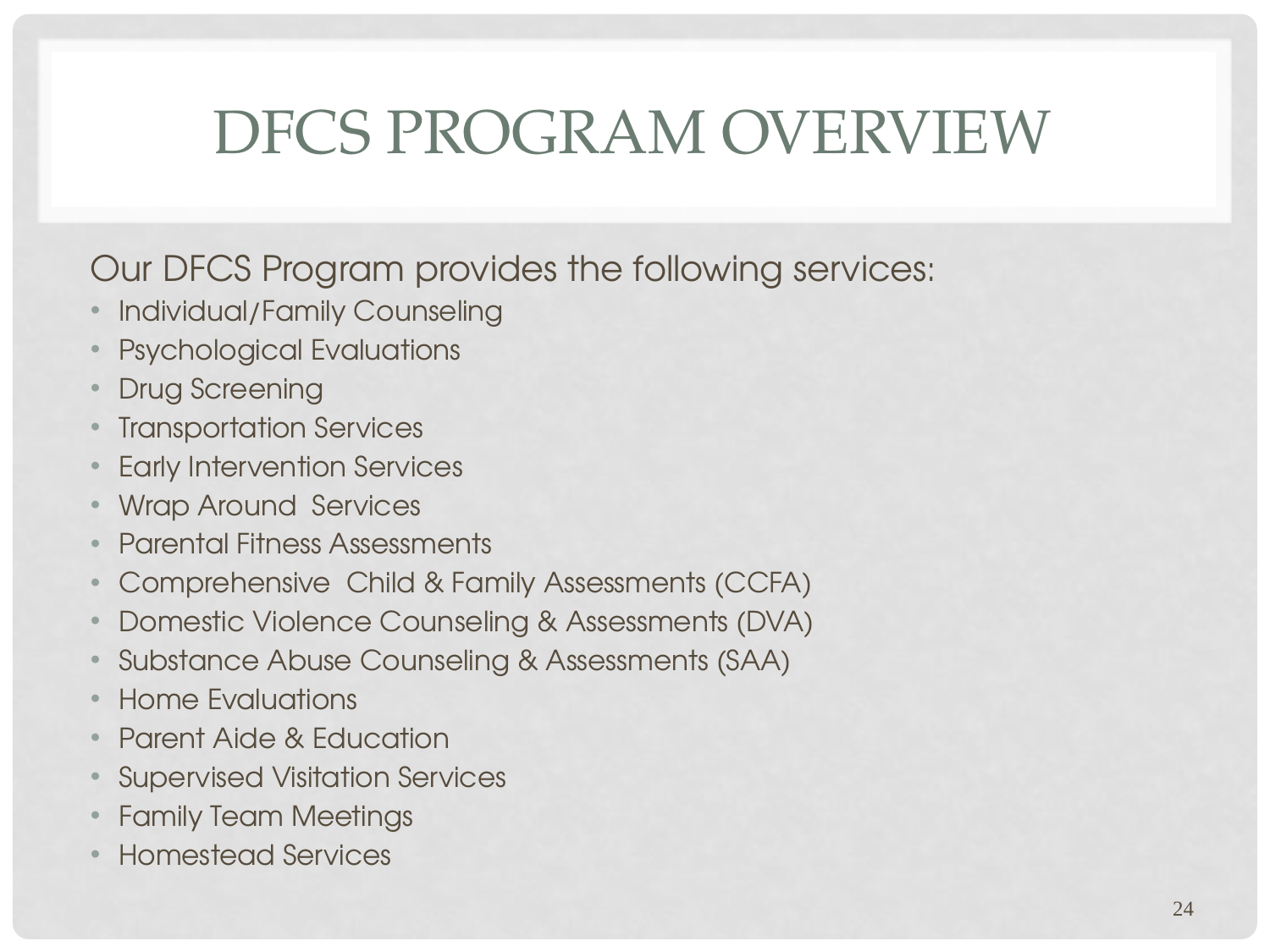

# DFCS Program Overview

Our DFCS Program provides the following services:
Individual/Family Counseling
Psychological Evaluations
Drug Screening
Transportation Services
Early Intervention Services
Wrap Around  Services
Parental Fitness Assessments
Comprehensive  Child & Family Assessments (CCFA)
Domestic Violence Counseling & Assessments (DVA)
Substance Abuse Counseling & Assessments (SAA)
Home Evaluations
Parent Aide & Education
Supervised Visitation Services
Family Team Meetings
Homestead Services

24